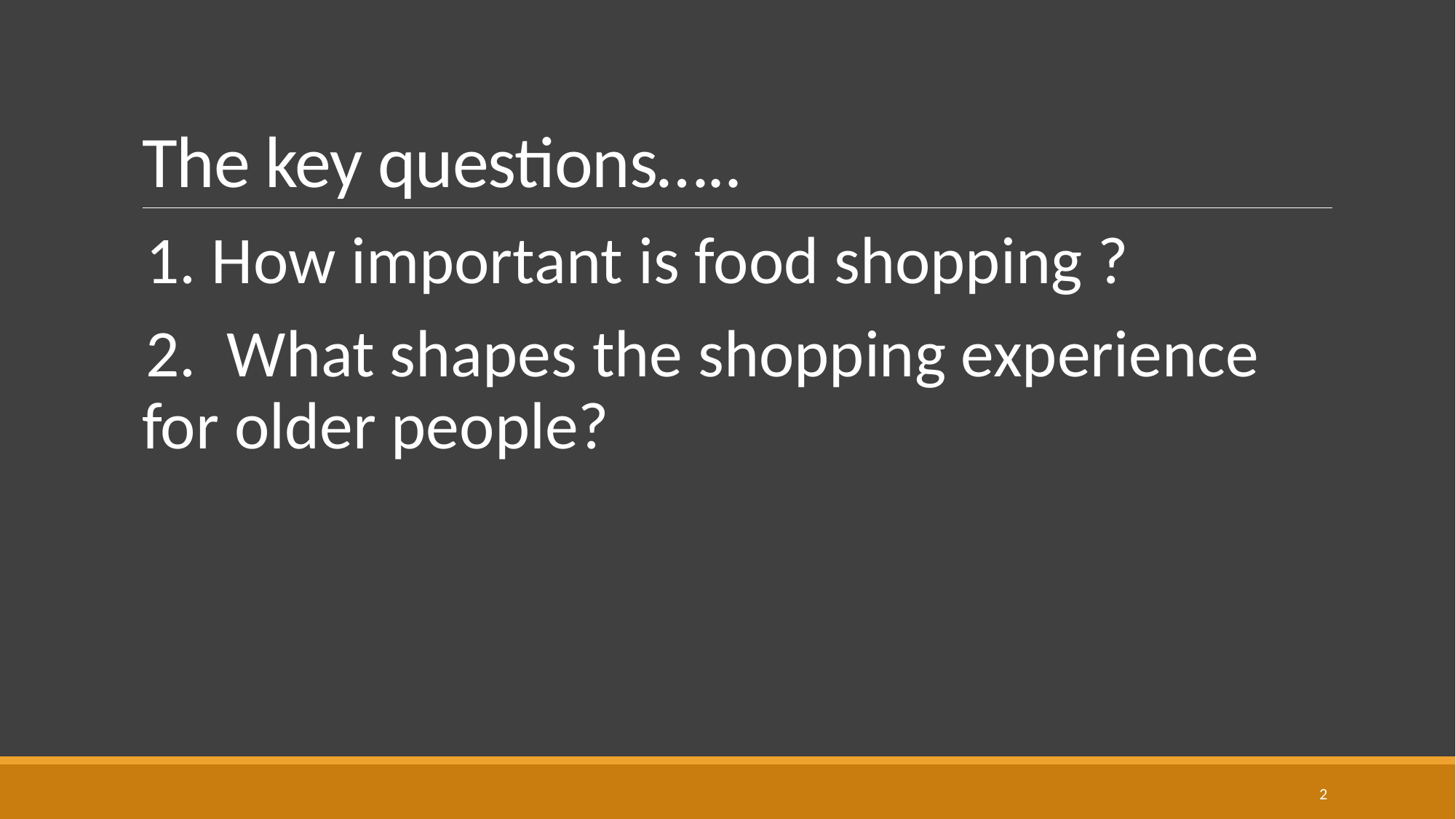

# The key questions…..
1. How important is food shopping ?
2.  What shapes the shopping experience for older people?

2